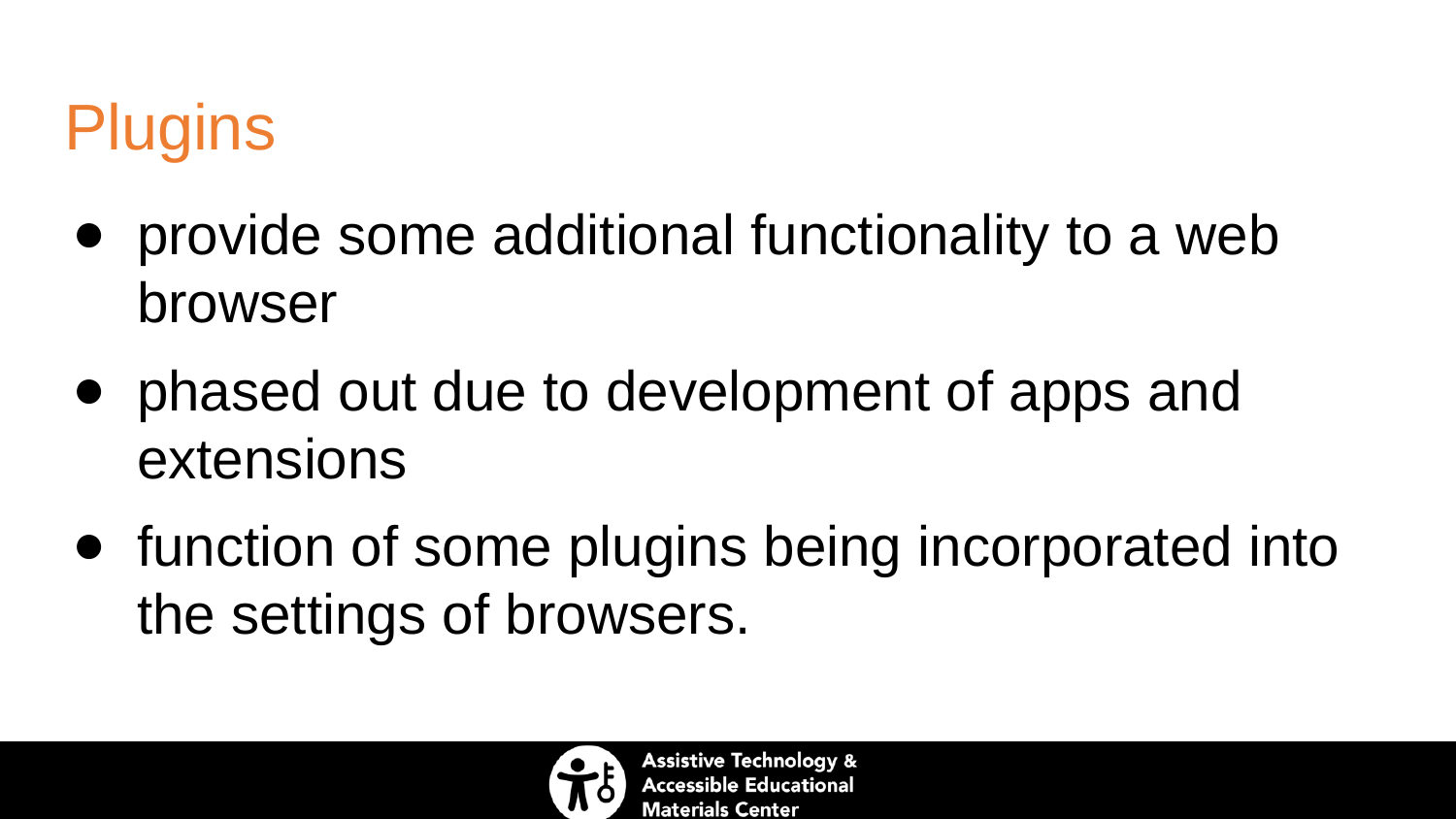

# Plugins
provide some additional functionality to a web browser
phased out due to development of apps and extensions
function of some plugins being incorporated into the settings of browsers.